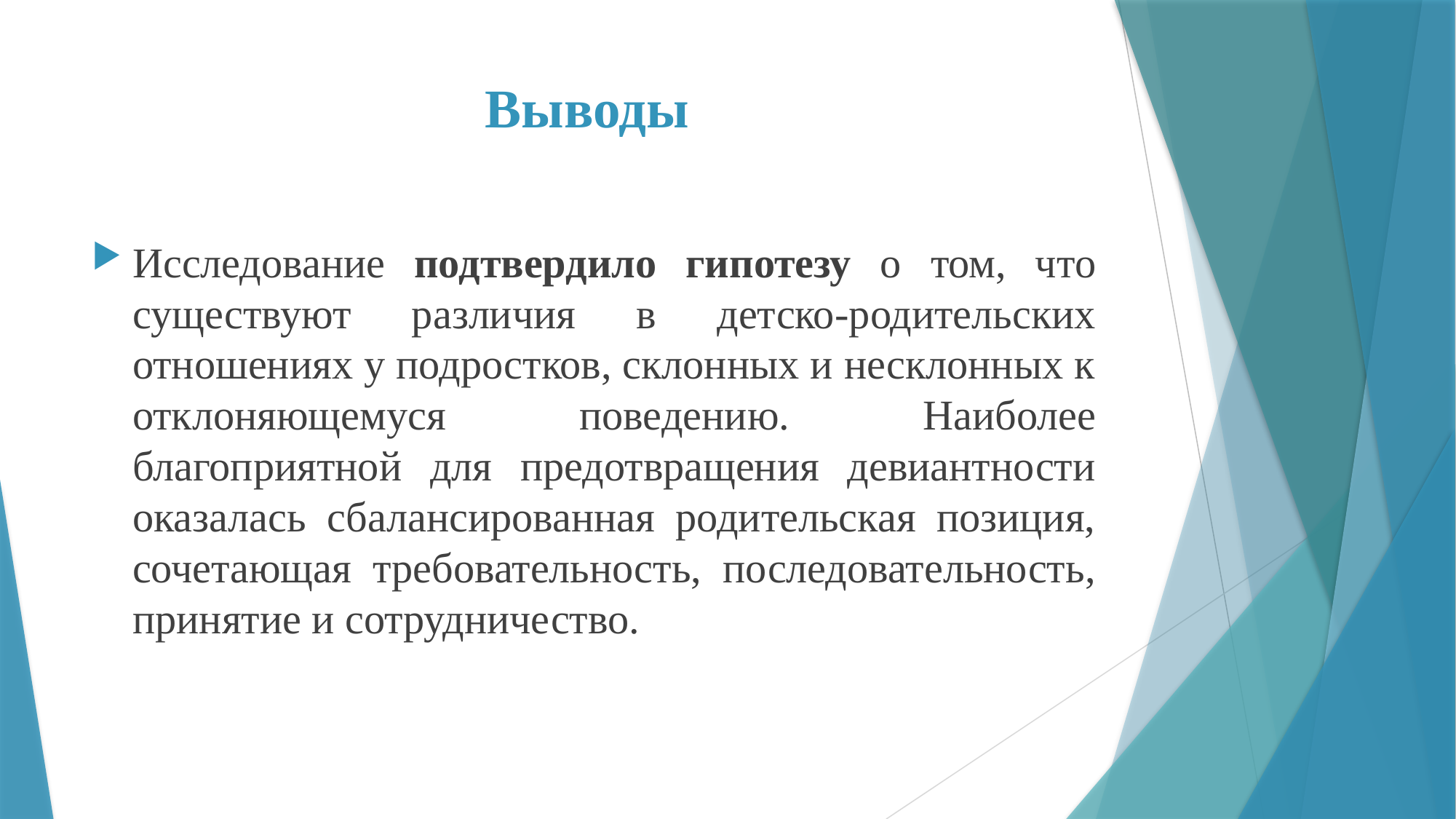

# Выводы
Исследование подтвердило гипотезу о том, что существуют различия в детско-родительских отношениях у подростков, склонных и несклонных к отклоняющемуся поведению. Наиболее благоприятной для предотвращения девиантности оказалась сбалансированная родительская позиция, сочетающая требовательность, последовательность, принятие и сотрудничество.